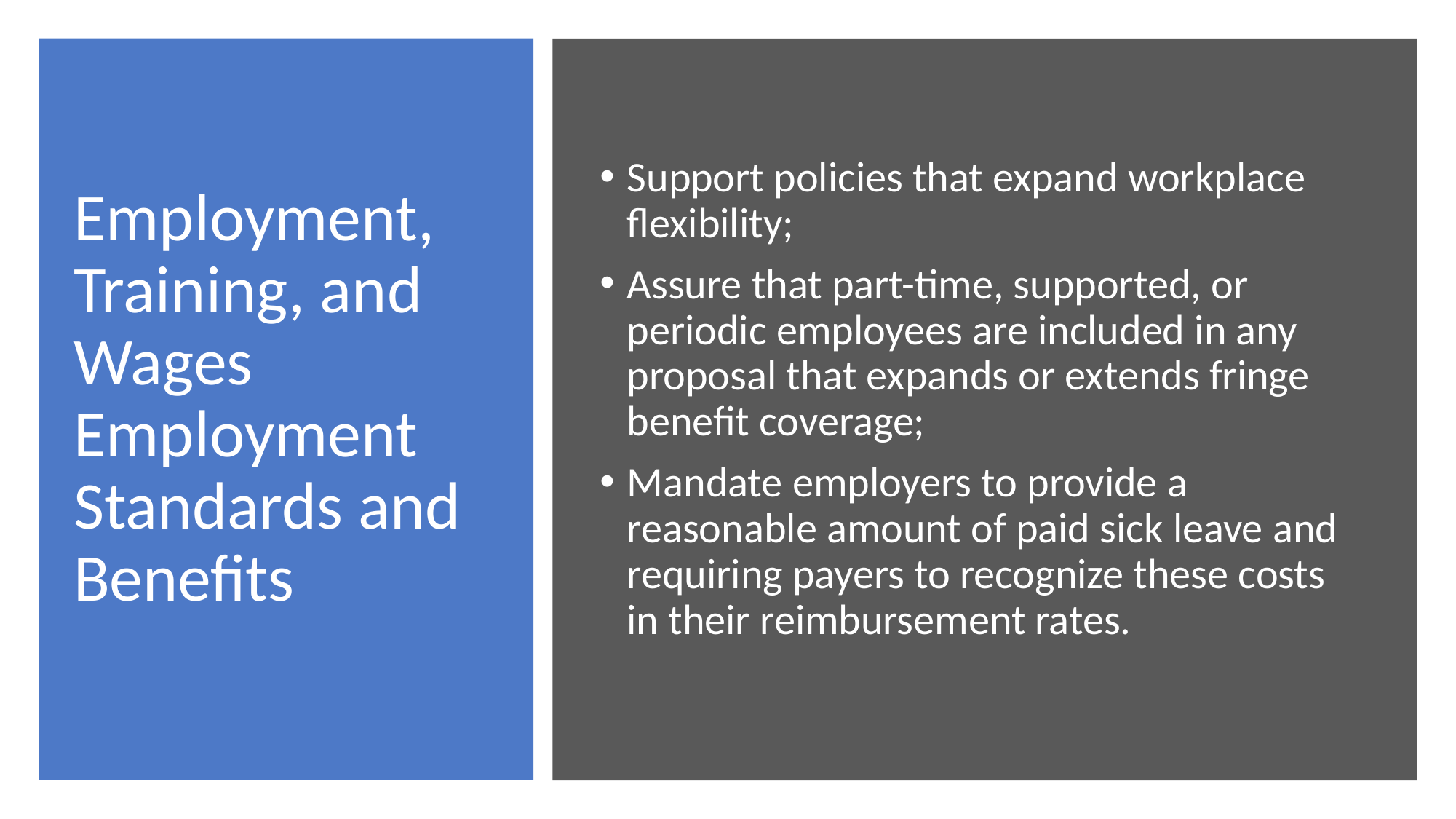

# Employment, Training, and Wages Employment Standards and Benefits
Support policies that expand workplace flexibility;
Assure that part-time, supported, or periodic employees are included in any proposal that expands or extends fringe benefit coverage;
Mandate employers to provide a reasonable amount of paid sick leave and requiring payers to recognize these costs in their reimbursement rates.